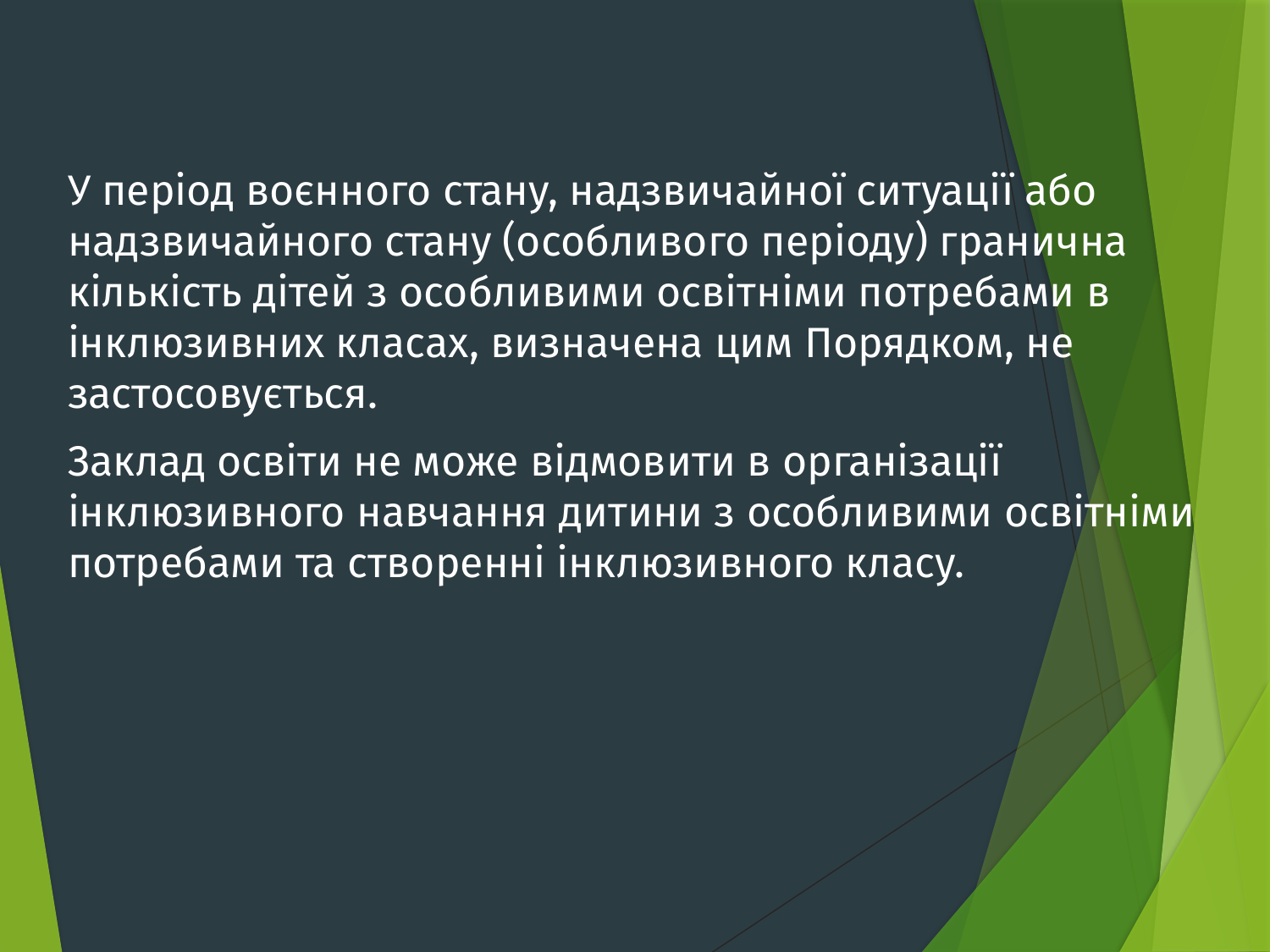

У період воєнного стану, надзвичайної ситуації або надзвичайного стану (особливого періоду) гранична кількість дітей з особливими освітніми потребами в інклюзивних класах, визначена цим Порядком, не застосовується.
Заклад освіти не може відмовити в організації інклюзивного навчання дитини з особливими освітніми потребами та створенні інклюзивного класу.